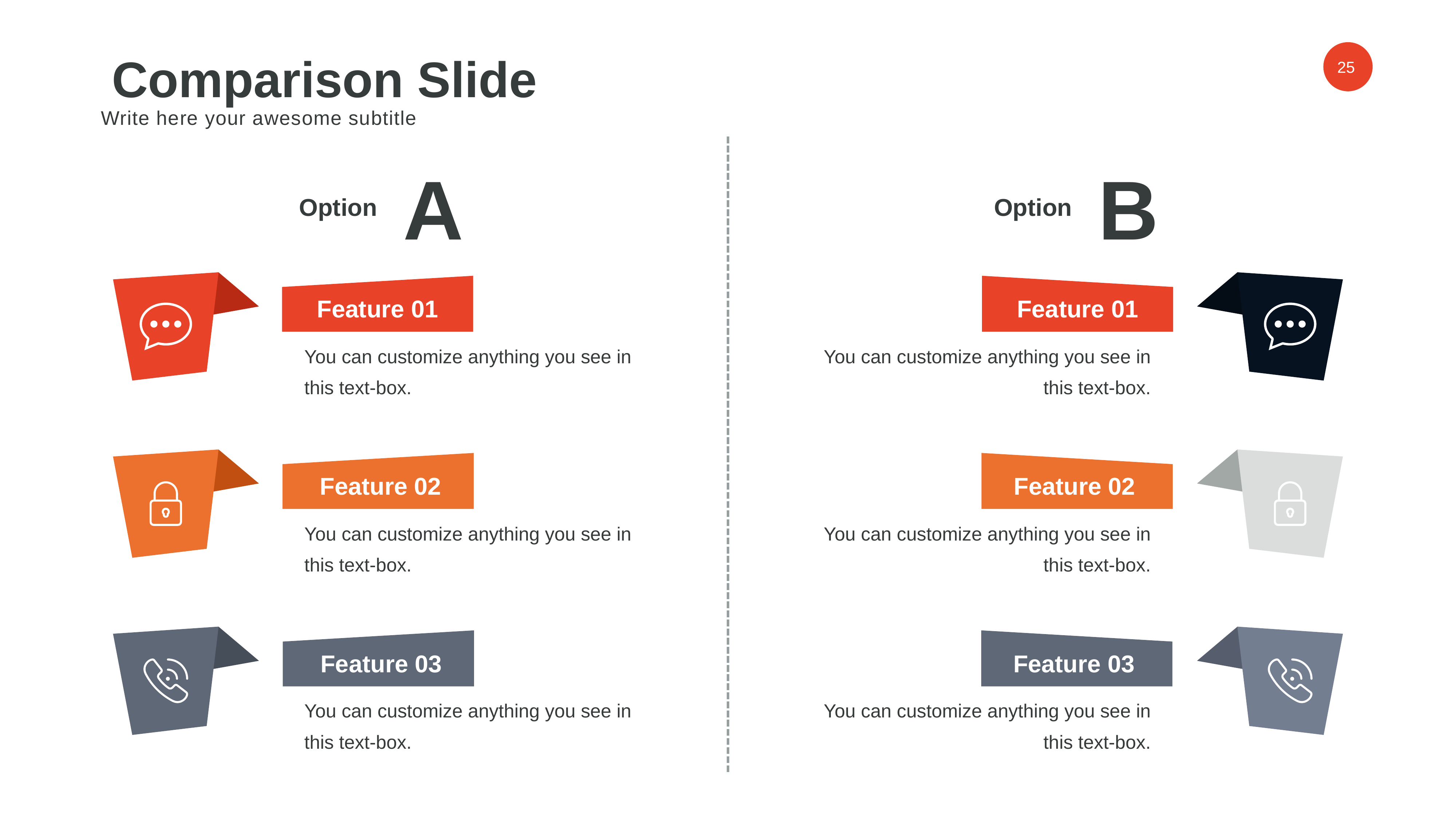

Comparison Slide
Write here your awesome subtitle
A
B
Option
Option

Feature 01
Feature 01

You can customize anything you see in this text-box.
You can customize anything you see in this text-box.

Feature 02
Feature 02

You can customize anything you see in this text-box.
You can customize anything you see in this text-box.

Feature 03
Feature 03

You can customize anything you see in this text-box.
You can customize anything you see in this text-box.